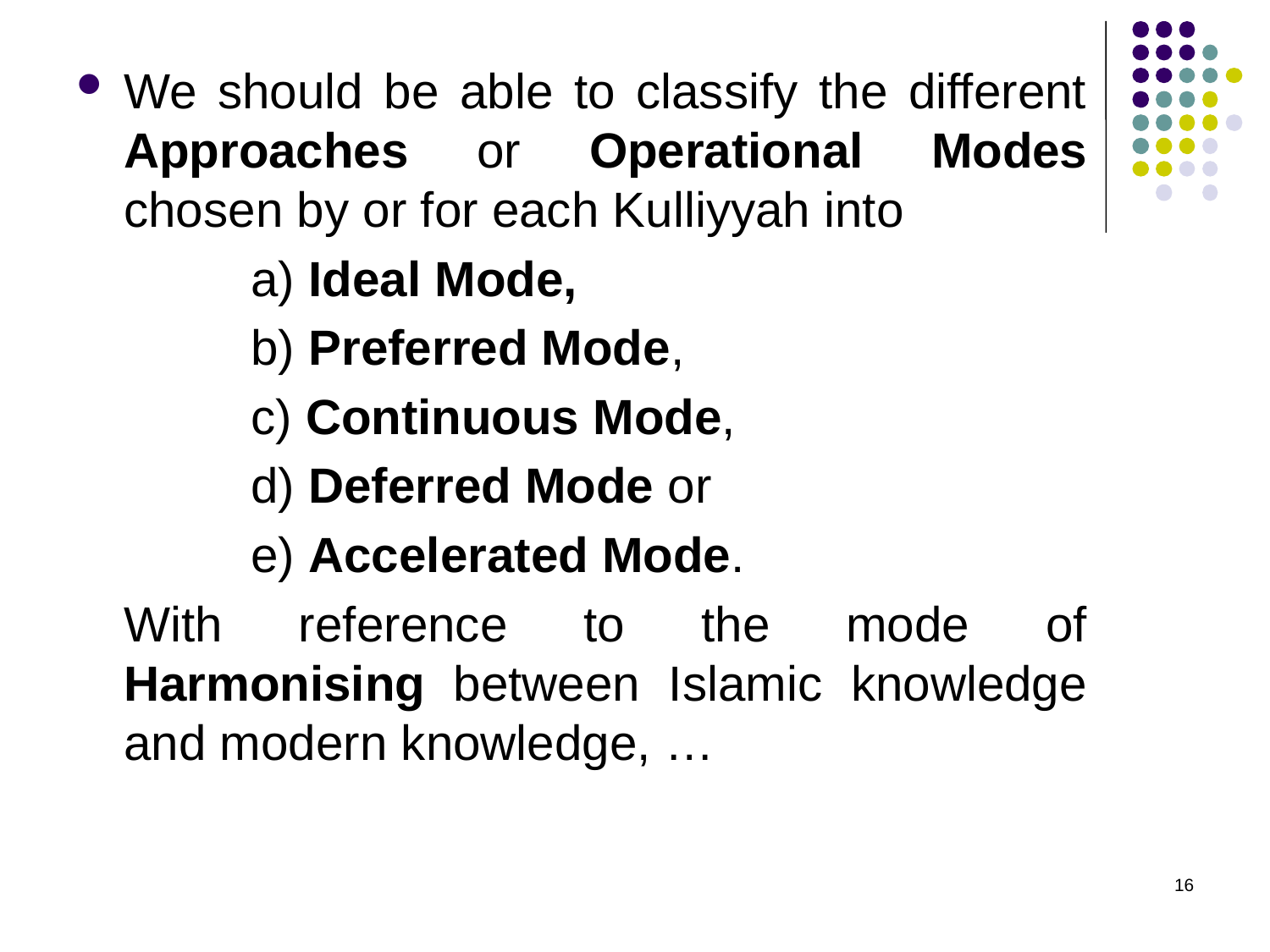

We should be able to classify the different Approaches or Operational Modes chosen by or for each Kulliyyah into
		a) Ideal Mode,
		b) Preferred Mode,
		c) Continuous Mode,
		d) Deferred Mode or
		e) Accelerated Mode.
	With reference to the mode of Harmonising between Islamic knowledge and modern knowledge, …
16